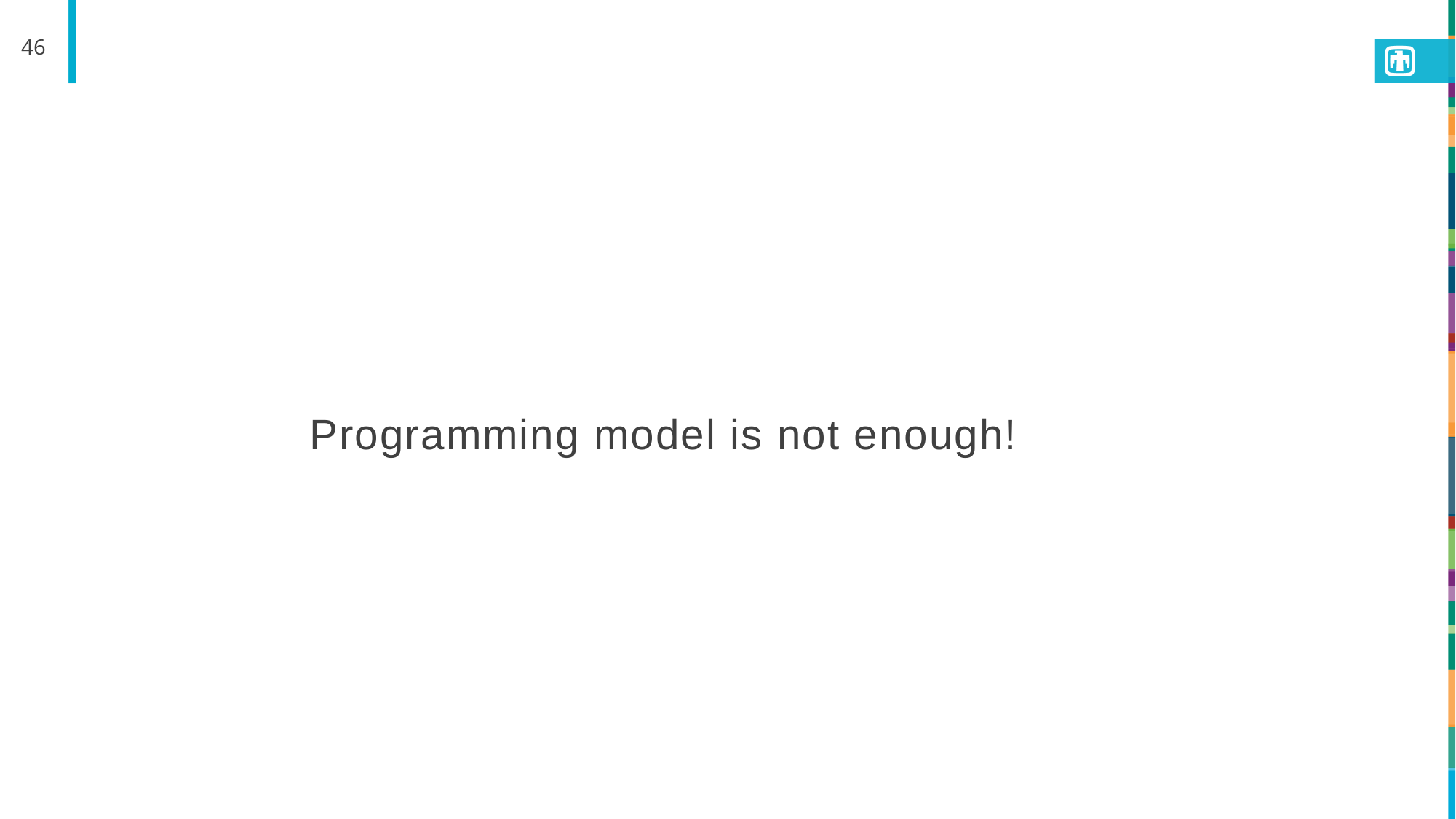

46
# Programming model is not enough!